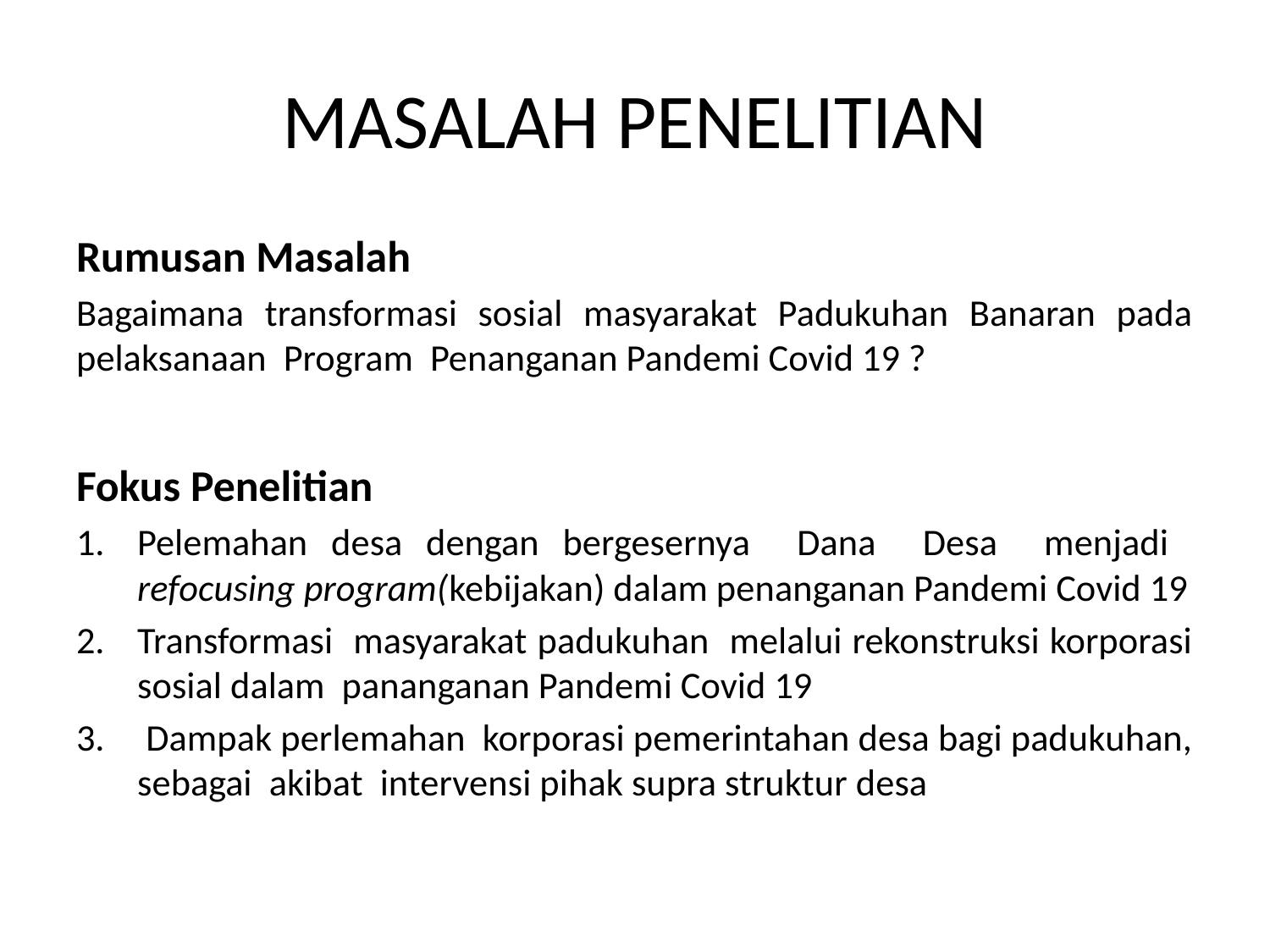

# MASALAH PENELITIAN
Rumusan Masalah
Bagaimana transformasi sosial masyarakat Padukuhan Banaran pada pelaksanaan  Program  Penanganan Pandemi Covid 19 ?

Fokus Penelitian
Pelemahan desa dengan bergesernya  Dana  Desa  menjadi  refocusing program(kebijakan) dalam penanganan Pandemi Covid 19
Transformasi  masyarakat padukuhan  melalui rekonstruksi korporasi sosial dalam  pananganan Pandemi Covid 19
 Dampak perlemahan  korporasi pemerintahan desa bagi padukuhan, sebagai  akibat  intervensi pihak supra struktur desa